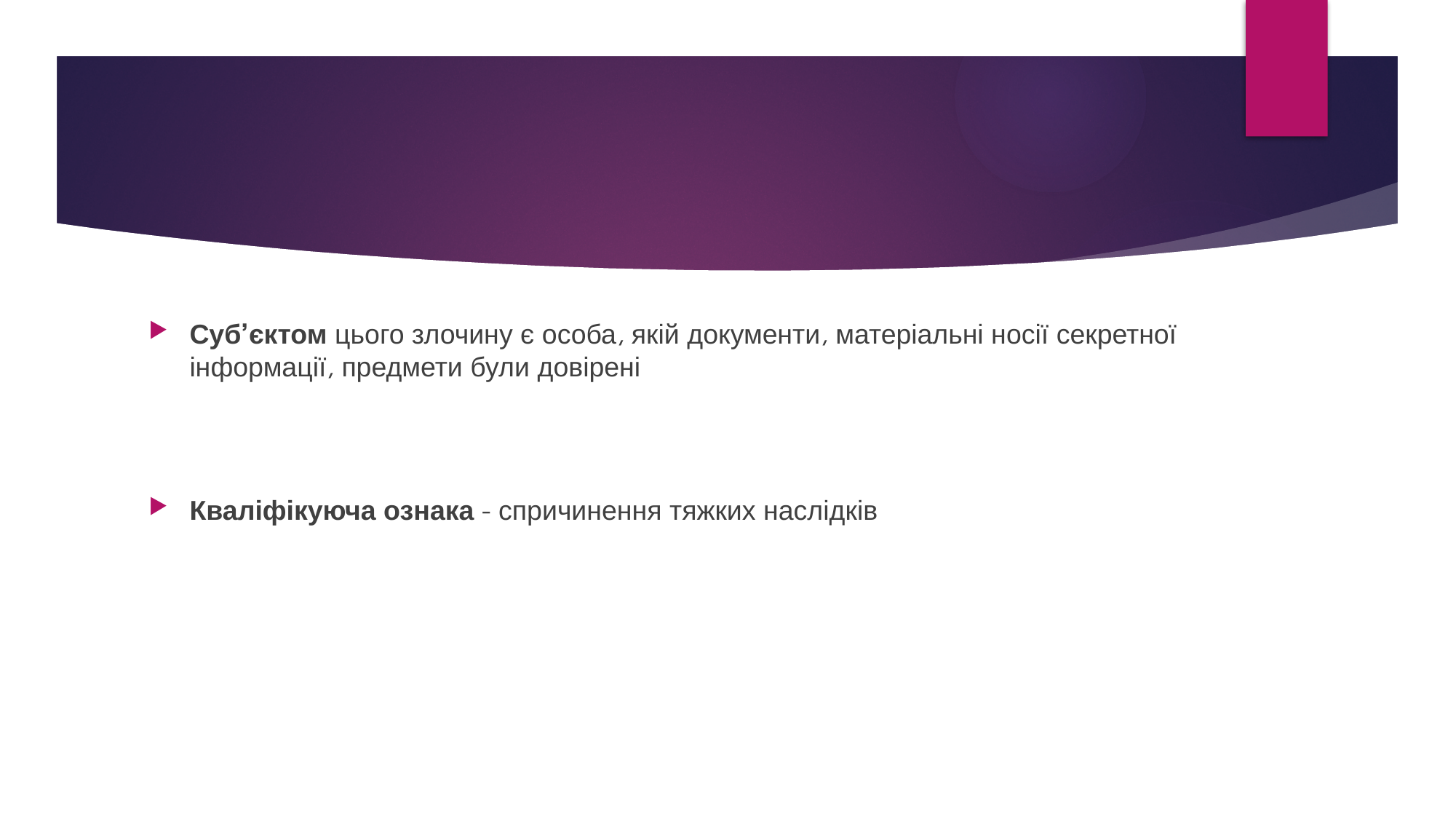

#
Суб’єктом цього злочину є особа, якій документи, матеріальні носії секретної інформації, предмети були довірені

Кваліфікуюча ознака - спричинення тяжких наслідків